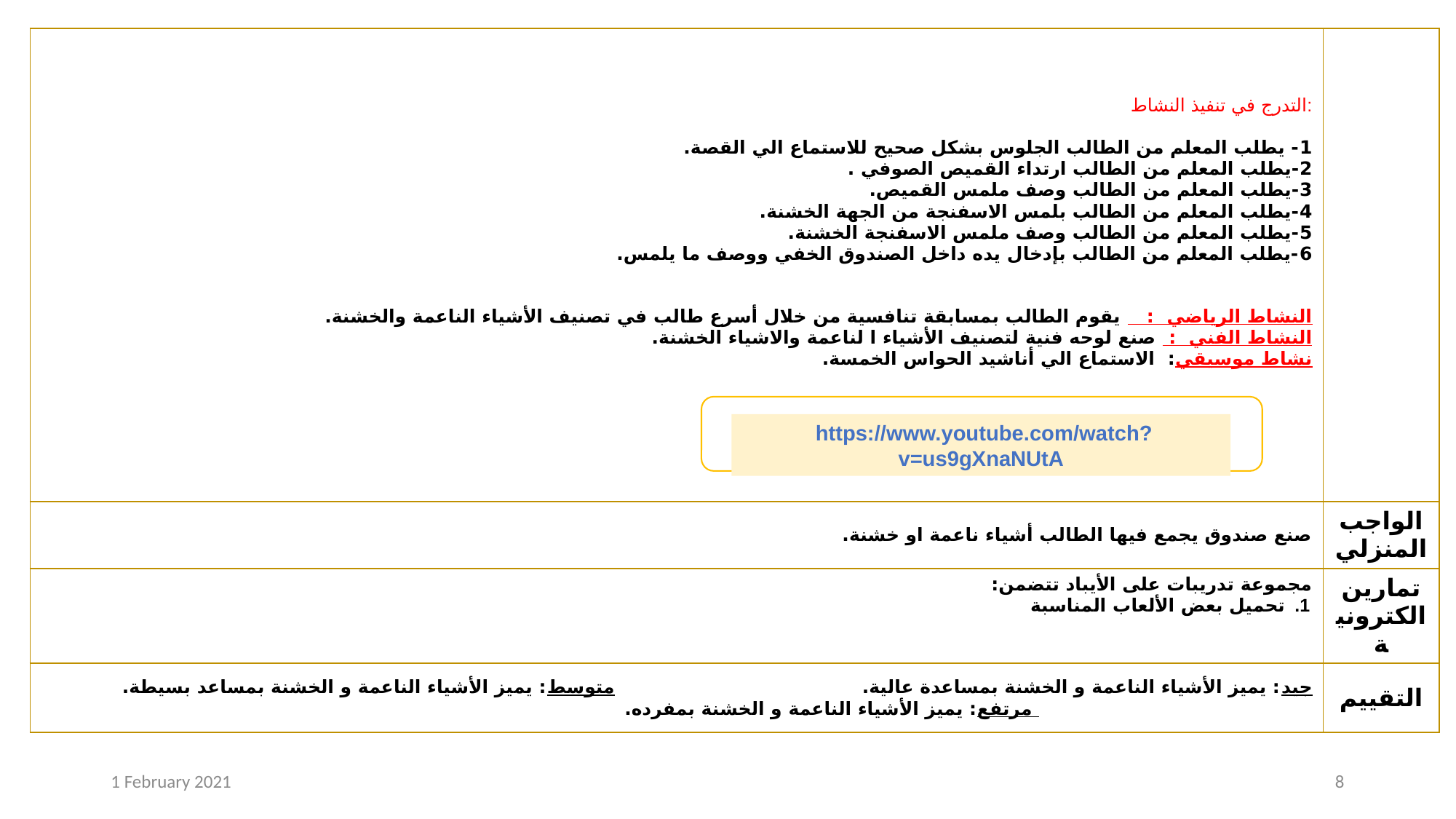

| التدرج في تنفيذ النشاط: 1- يطلب المعلم من الطالب الجلوس بشكل صحيح للاستماع الي القصة. 2-يطلب المعلم من الطالب ارتداء القميص الصوفي . 3-يطلب المعلم من الطالب وصف ملمس القميص. 4-يطلب المعلم من الطالب بلمس الاسفنجة من الجهة الخشنة. 5-يطلب المعلم من الطالب وصف ملمس الاسفنجة الخشنة. 6-يطلب المعلم من الطالب بإدخال يده داخل الصندوق الخفي ووصف ما يلمس. النشاط الرياضي : يقوم الطالب بمسابقة تنافسية من خلال أسرع طالب في تصنيف الأشياء الناعمة والخشنة. النشاط الفني : صنع لوحه فنية لتصنيف الأشياء ا لناعمة والاشياء الخشنة. نشاط موسيقي: الاستماع الي أناشيد الحواس الخمسة. |  |
| --- | --- |
| صنع صندوق يجمع فيها الطالب أشياء ناعمة او خشنة. | الواجب المنزلي |
| مجموعة تدريبات على الأيباد تتضمن: تحميل بعض الألعاب المناسبة | تمارين الكترونية |
| جيد: يميز الأشياء الناعمة و الخشنة بمساعدة عالية. متوسط: يميز الأشياء الناعمة و الخشنة بمساعد بسيطة. مرتفع: يميز الأشياء الناعمة و الخشنة بمفرده. | التقييم |

 https://www.youtube.com/watch?v=us9gXnaNUtA
1 February 2021
8